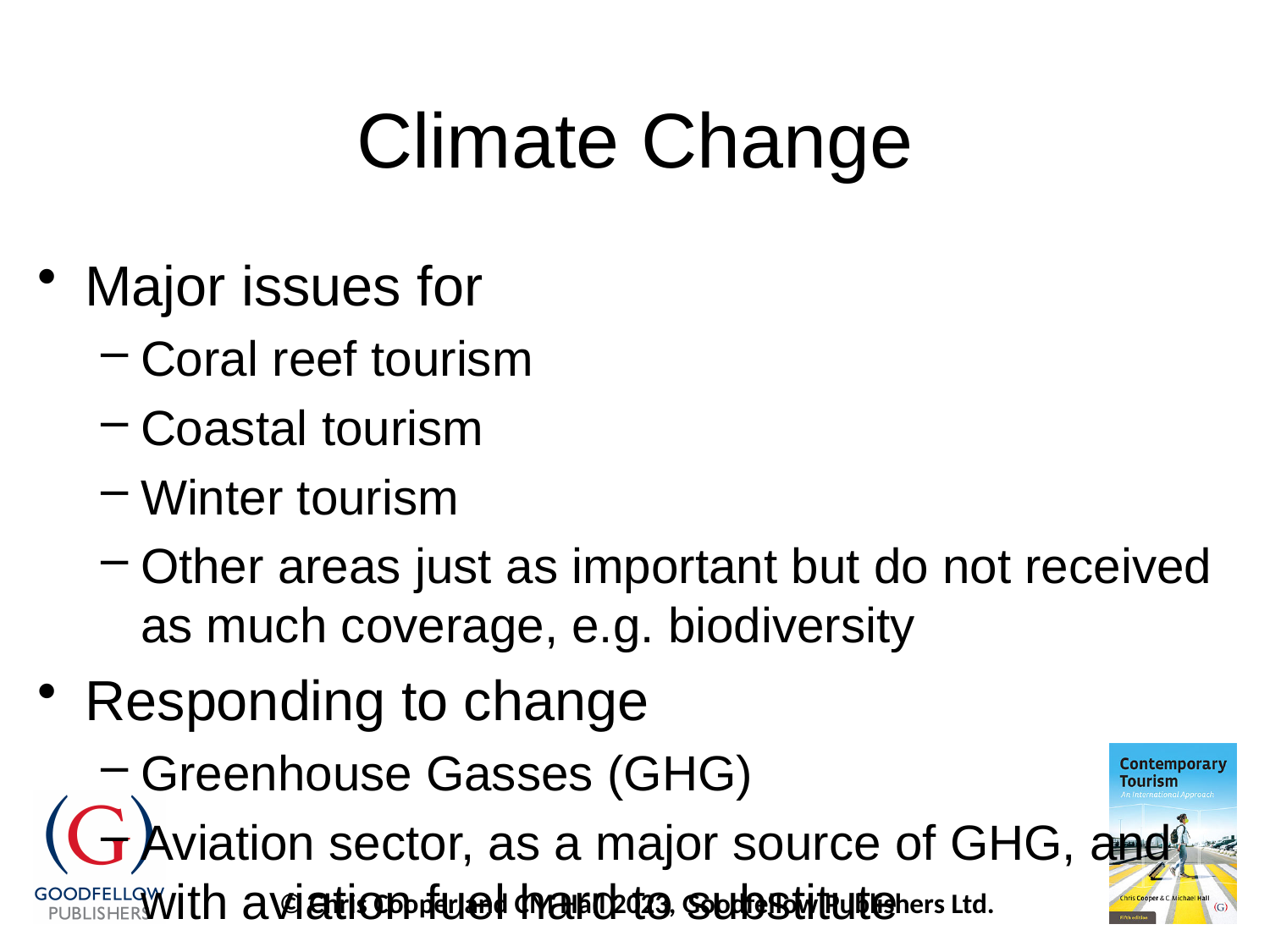

# Climate Change
Major issues for
Coral reef tourism
Coastal tourism
Winter tourism
Other areas just as important but do not received as much coverage, e.g. biodiversity
Responding to change
Greenhouse Gasses (GHG)
Aviation sector, as a major source of GHG, and with aviation fuel hard to substitute